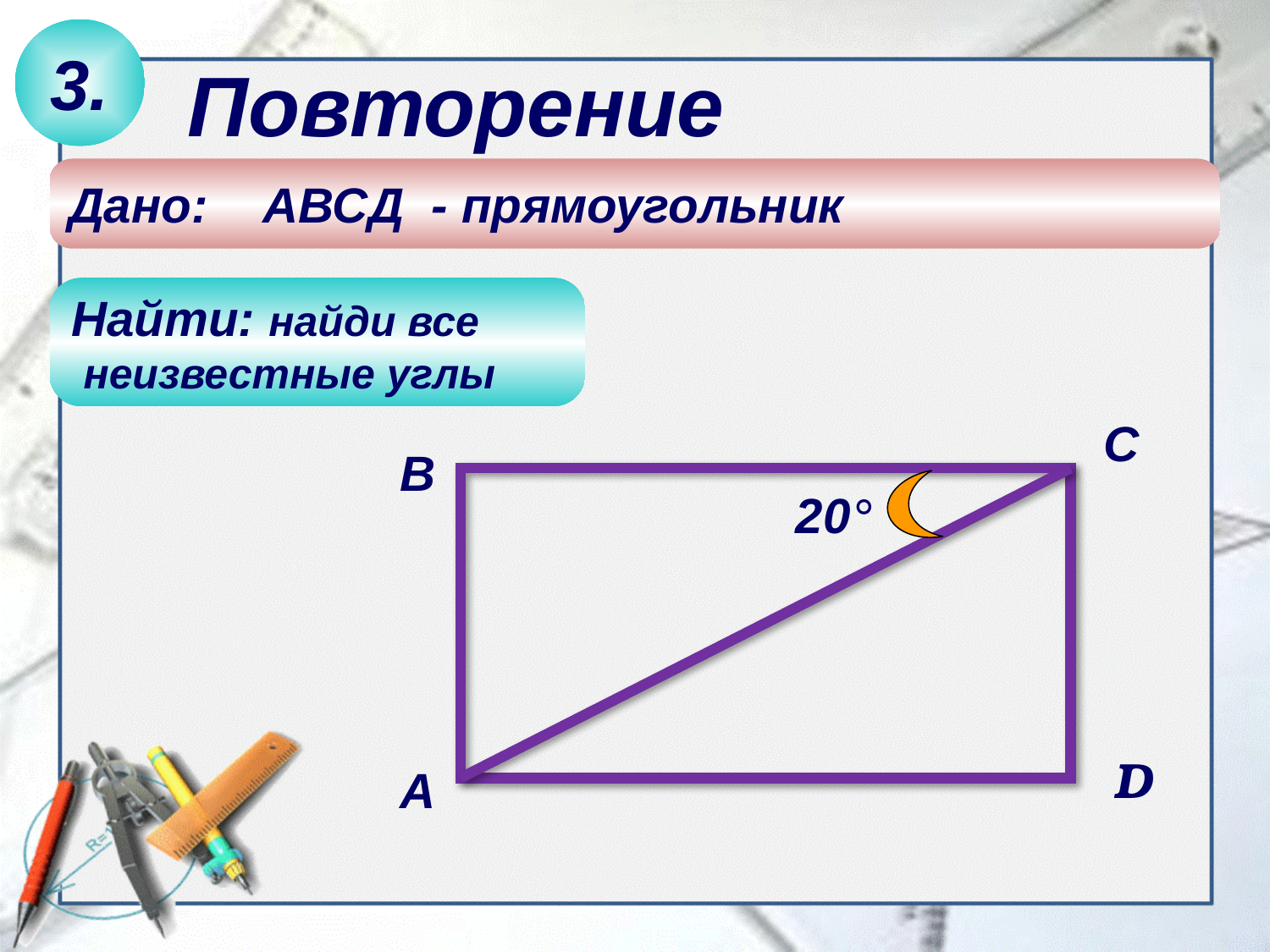

3.
Повторение
Дано:    АВСД  - прямоугольник
Найти: найди все
 неизвестные углы
С
В

20°
D
А